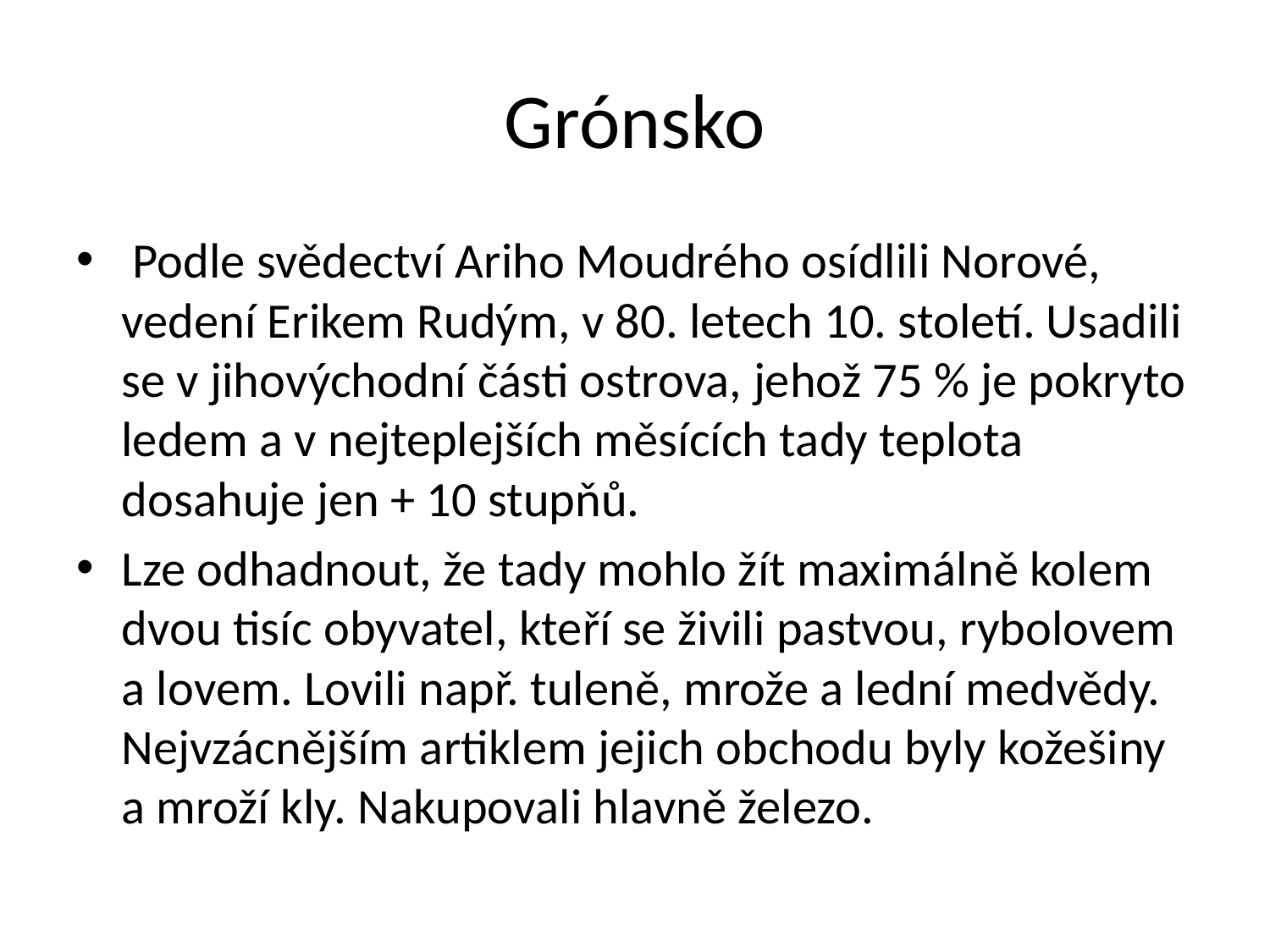

# Grónsko
 Podle svědectví Ariho Moudrého osídlili Norové, vedení Erikem Rudým, v 80. letech 10. století. Usadili se v jihovýchodní části ostrova, jehož 75 % je pokryto ledem a v nejteplejších měsících tady teplota dosahuje jen + 10 stupňů.
Lze odhadnout, že tady mohlo žít maximálně kolem dvou tisíc obyvatel, kteří se živili pastvou, rybolovem a lovem. Lovili např. tuleně, mrože a lední medvědy. Nejvzácnějším artiklem jejich obchodu byly kožešiny a mroží kly. Nakupovali hlavně železo.